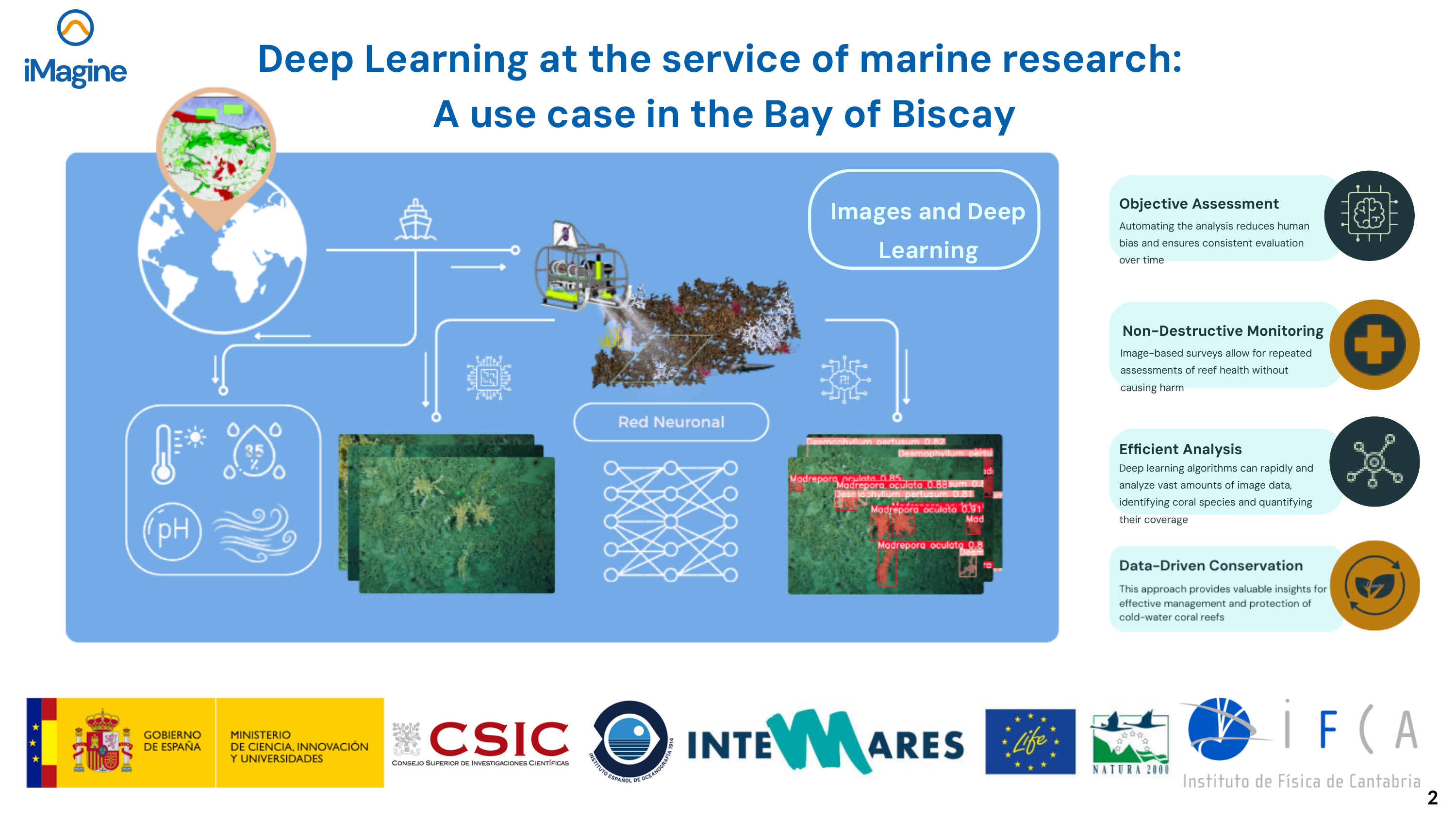

Deep Learning at the service of marine research:
A use case in the Bay of Biscay

Images and Deep Learning

Objective Assessment
Automating the analysis reduces human bias and ensures consistent evaluation over time

Non-Destructive Monitoring
Image-based surveys allow for repeated assessments of reef health without causing harm

Efficient Analysis

Deep learning algorithms can rapidly and analyze vast amounts of image data, identifying coral species and quantifying their coverage

2